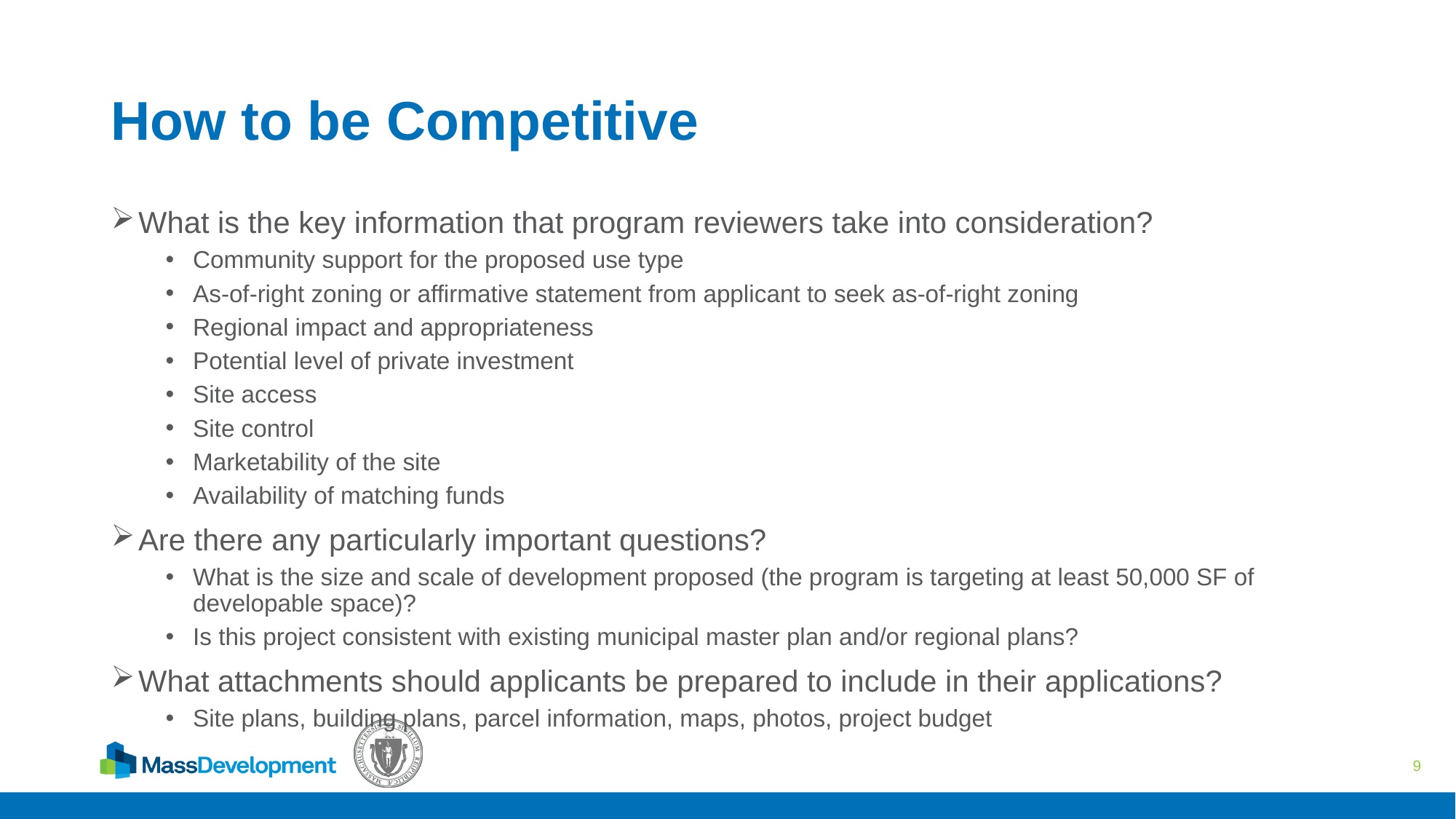

# How to be Competitive
What is the key information that program reviewers take into consideration?
Community support for the proposed use type
As-of-right zoning or affirmative statement from applicant to seek as-of-right zoning
Regional impact and appropriateness
Potential level of private investment
Site access
Site control
Marketability of the site
Availability of matching funds
Are there any particularly important questions?
What is the size and scale of development proposed (the program is targeting at least 50,000 SF of developable space)?
Is this project consistent with existing municipal master plan and/or regional plans?
What attachments should applicants be prepared to include in their applications?
Site plans, building plans, parcel information, maps, photos, project budget

9